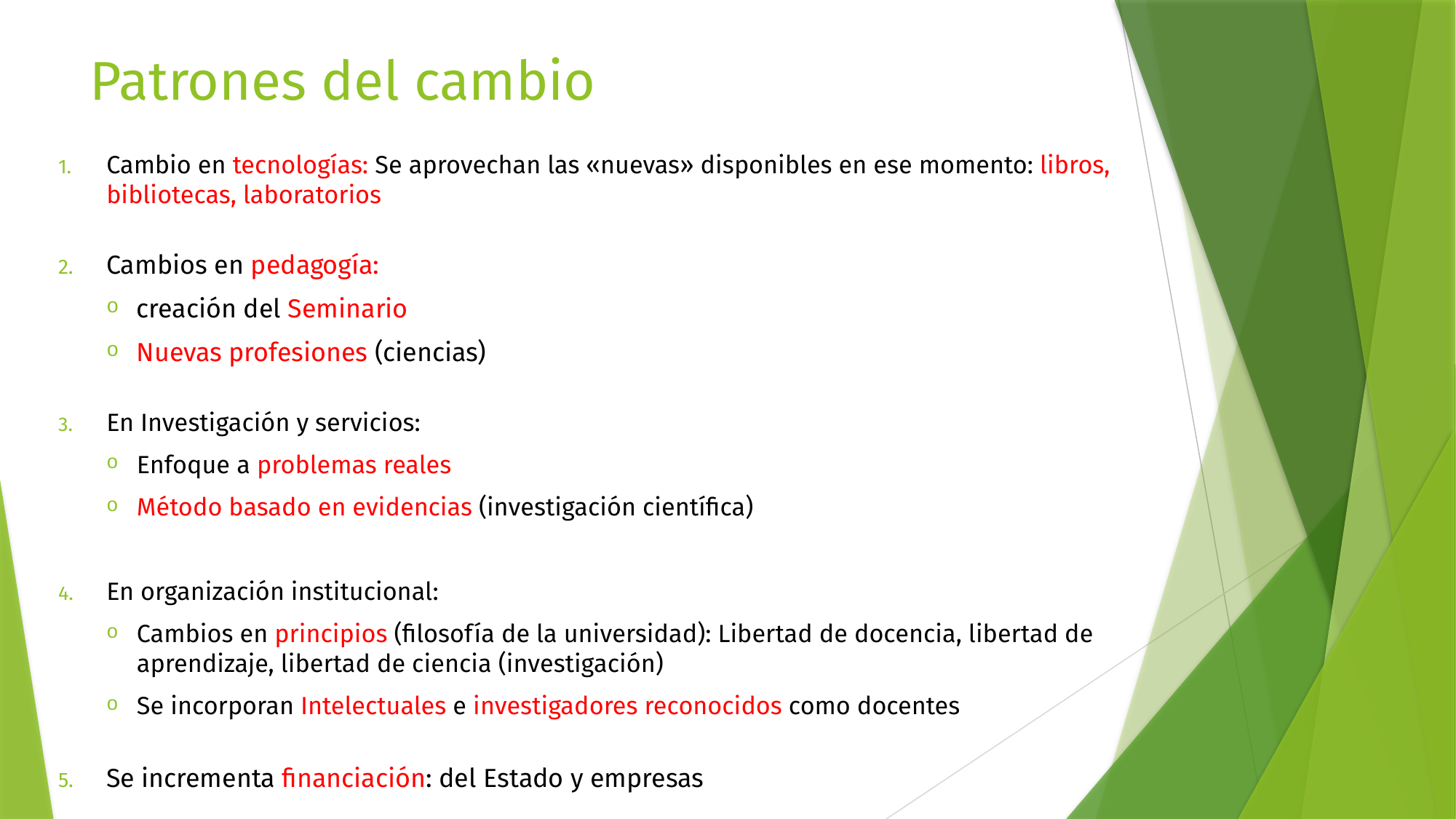

# Patrones del cambio
Cambio en tecnologías: Se aprovechan las «nuevas» disponibles en ese momento: libros, bibliotecas, laboratorios

Cambios en pedagogía:
creación del Seminario
Nuevas profesiones (ciencias)

En Investigación y servicios:
Enfoque a problemas reales
Método basado en evidencias (investigación científica)

En organización institucional:
Cambios en principios (filosofía de la universidad): Libertad de docencia, libertad de aprendizaje, libertad de ciencia (investigación)
Se incorporan Intelectuales e investigadores reconocidos como docentes

Se incrementa financiación: del Estado y empresas